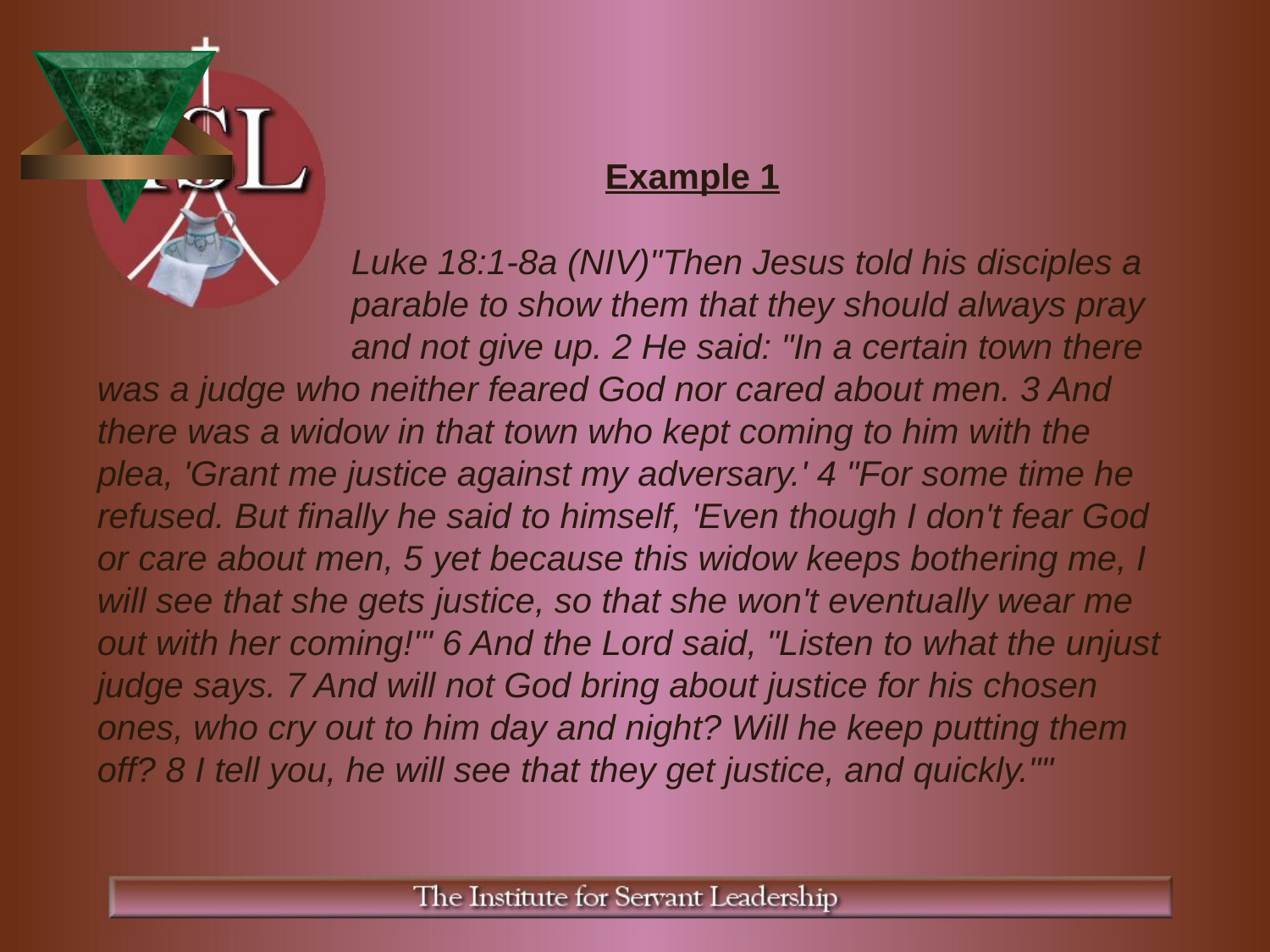

Example 1

		Luke 18:1-8a (NIV)"Then Jesus told his disciples a 		parable to show them that they should always pray 		and not give up. 2 He said: "In a certain town there was a judge who neither feared God nor cared about men. 3 And there was a widow in that town who kept coming to him with the plea, 'Grant me justice against my adversary.' 4 "For some time he refused. But finally he said to himself, 'Even though I don't fear God or care about men, 5 yet because this widow keeps bothering me, I will see that she gets justice, so that she won't eventually wear me out with her coming!'" 6 And the Lord said, "Listen to what the unjust judge says. 7 And will not God bring about justice for his chosen ones, who cry out to him day and night? Will he keep putting them off? 8 I tell you, he will see that they get justice, and quickly.""